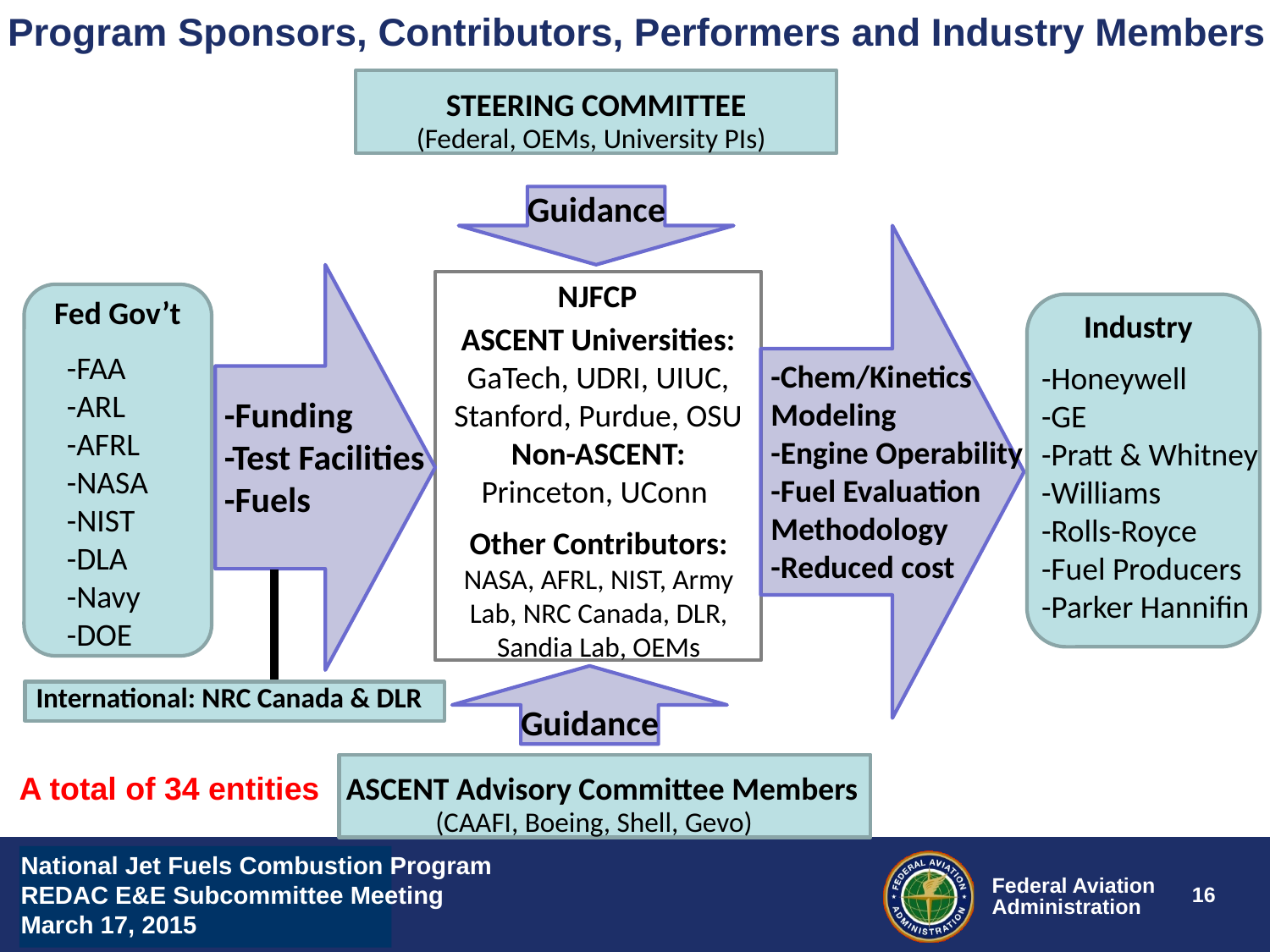

# Program Sponsors, Contributors, Performers and Industry Members

STEERING COMMITTEE
(Federal, OEMs, University PIs)
Guidance

NJFCP

Fed Gov’t

Industry
ASCENT Universities: GaTech, UDRI, UIUC, Stanford, Purdue, OSU Non-ASCENT: Princeton, UConn
-FAA
-ARL
-AFRL
-NASA
-NIST
-DLA
-Navy
-DOE
-Chem/Kinetics Modeling
-Engine Operability
-Fuel Evaluation Methodology
-Reduced cost
-Honeywell
-GE
-Pratt & Whitney
-Williams
-Rolls-Royce
-Fuel Producers
-Parker Hannifin
-Funding
-Test Facilities
-Fuels
Other Contributors:
NASA, AFRL, NIST, Army Lab, NRC Canada, DLR, Sandia Lab, OEMs

International: NRC Canada & DLR

Guidance

ASCENT Advisory Committee Members
(CAAFI, Boeing, Shell, Gevo)
A total of 34 entities
National Jet Fuels Combustion Program
REDAC E&E Subcommittee Meeting
March 17, 2015